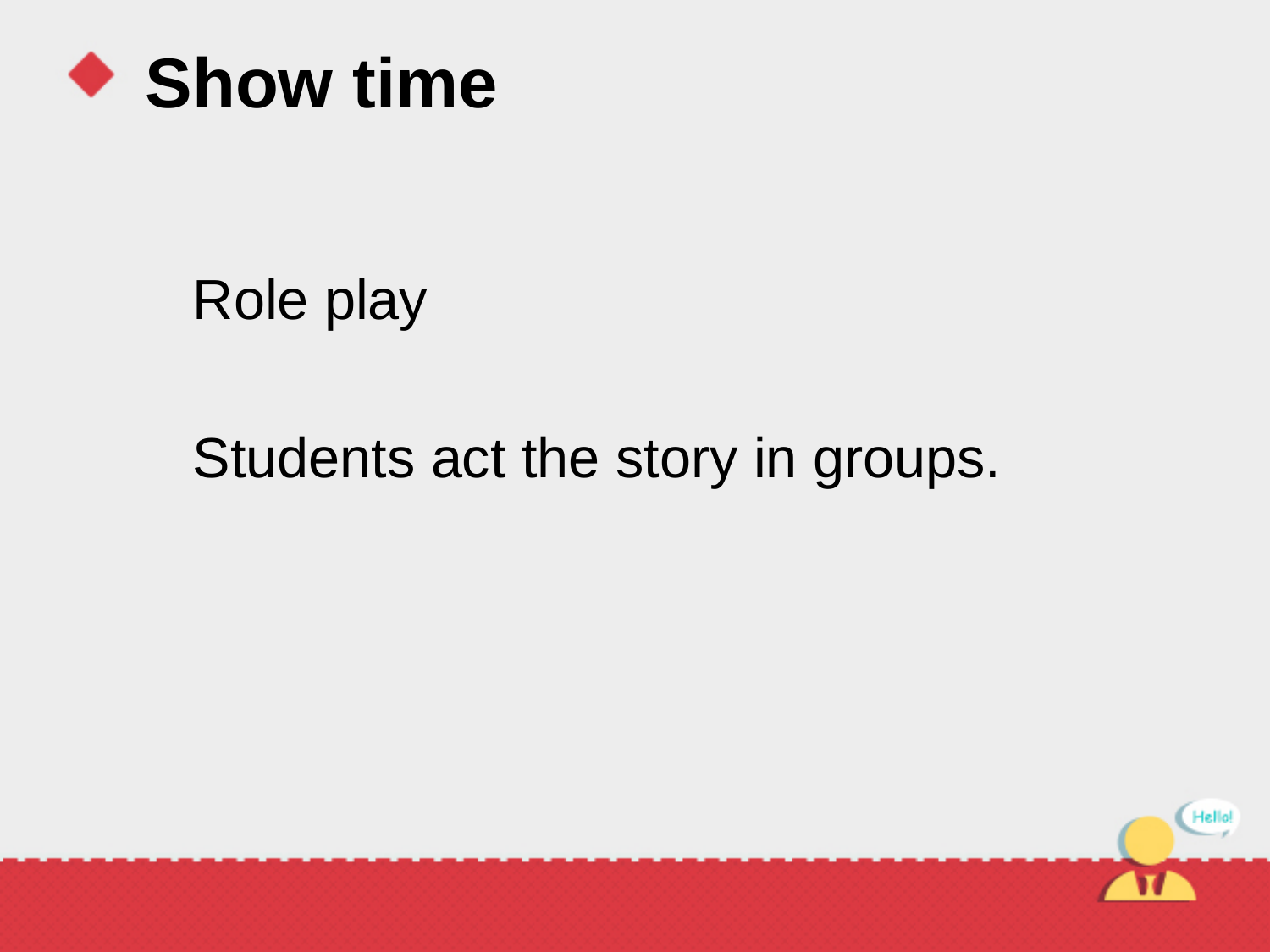

Show time
Role play

Students act the story in groups.